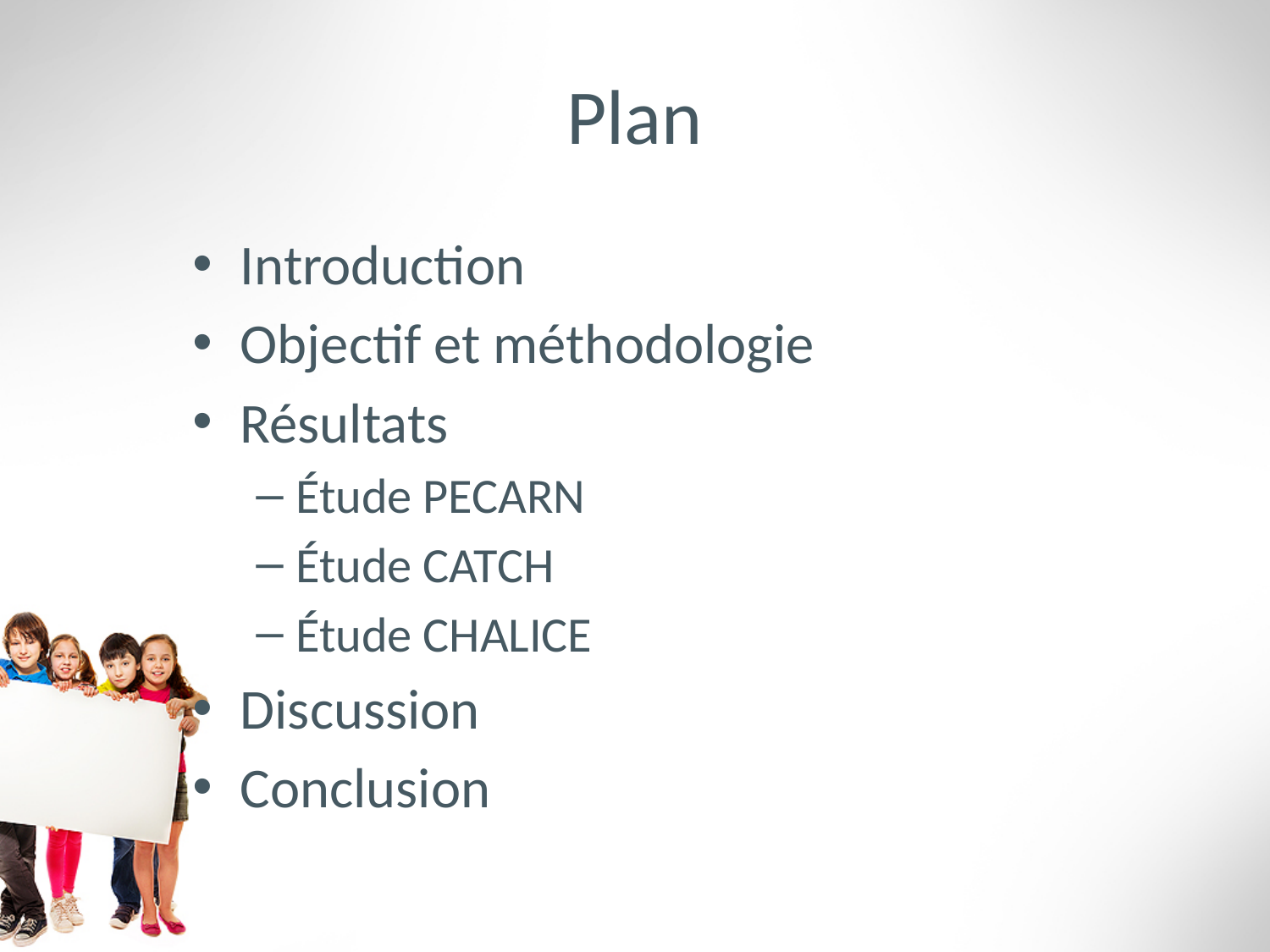

# Plan
Introduction
Objectif et méthodologie
Résultats
Étude PECARN
Étude CATCH
Étude CHALICE
Discussion
Conclusion